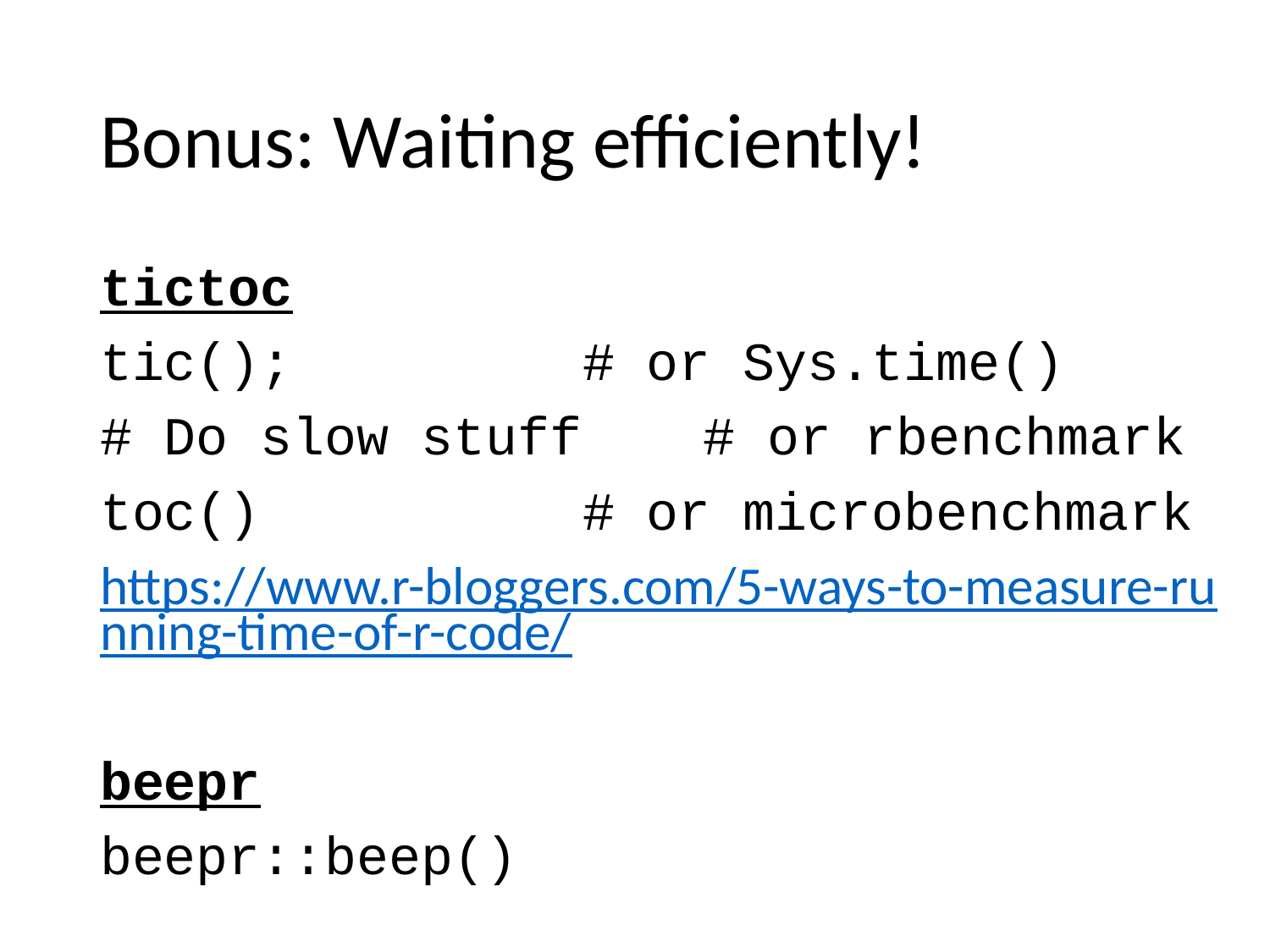

# Bonus: Waiting efficiently!
tictoc
tic(); 			# or Sys.time()
# Do slow stuff	# or rbenchmark
toc() 			# or microbenchmark
https://www.r-bloggers.com/5-ways-to-measure-running-time-of-r-code/

beepr
beepr::beep()